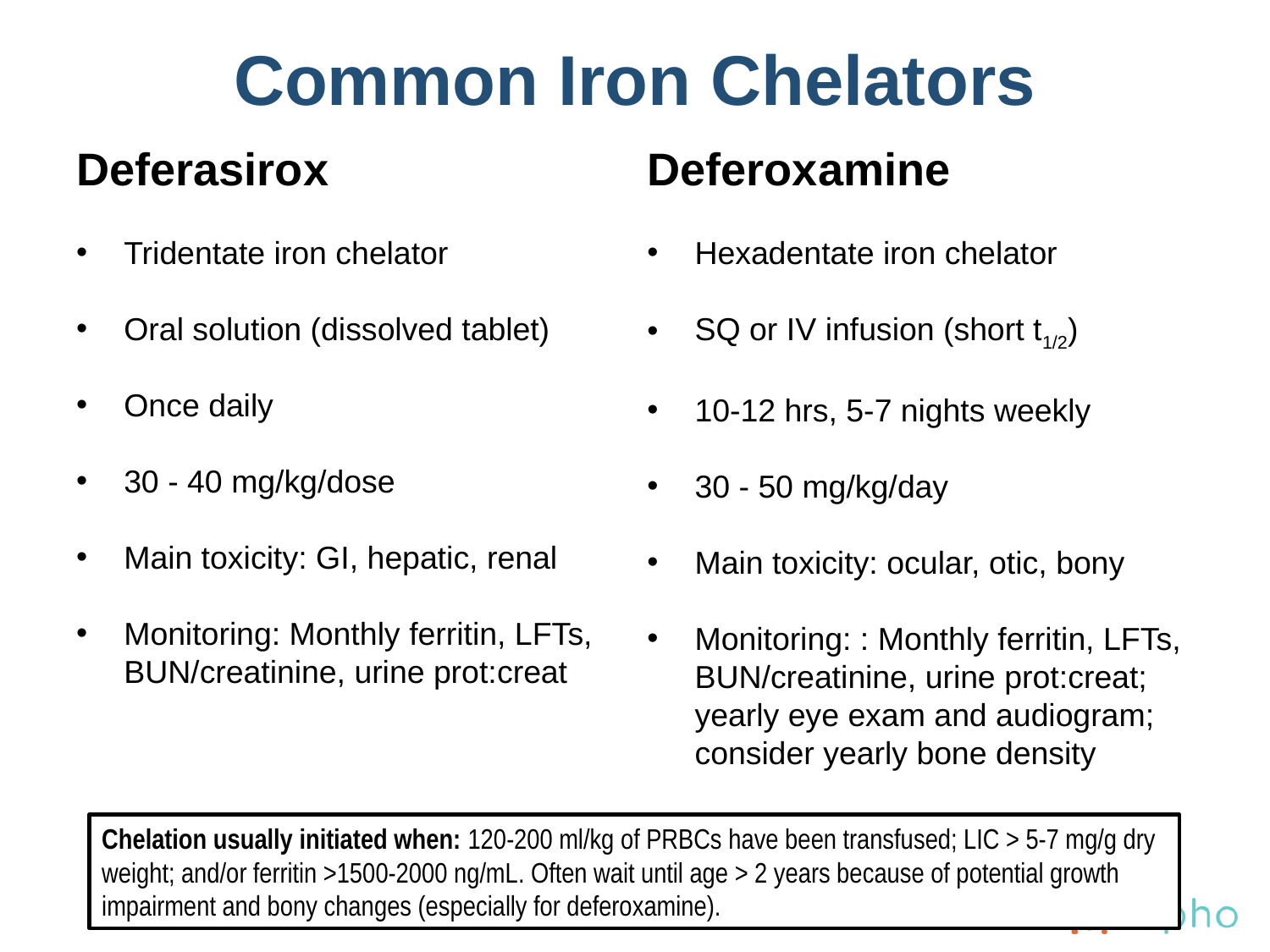

# Common Iron Chelators
Deferasirox
Tridentate iron chelator
Oral solution (dissolved tablet)
Once daily
30 - 40 mg/kg/dose
Main toxicity: GI, hepatic, renal
Monitoring: Monthly ferritin, LFTs, BUN/creatinine, urine prot:creat
Deferoxamine
Hexadentate iron chelator
SQ or IV infusion (short t1/2)
10-12 hrs, 5-7 nights weekly
30 - 50 mg/kg/day
Main toxicity: ocular, otic, bony
Monitoring: : Monthly ferritin, LFTs, BUN/creatinine, urine prot:creat; yearly eye exam and audiogram; consider yearly bone density
Chelation usually initiated when: 120-200 ml/kg of PRBCs have been transfused; LIC > 5-7 mg/g dry weight; and/or ferritin >1500-2000 ng/mL. Often wait until age > 2 years because of potential growth impairment and bony changes (especially for deferoxamine).